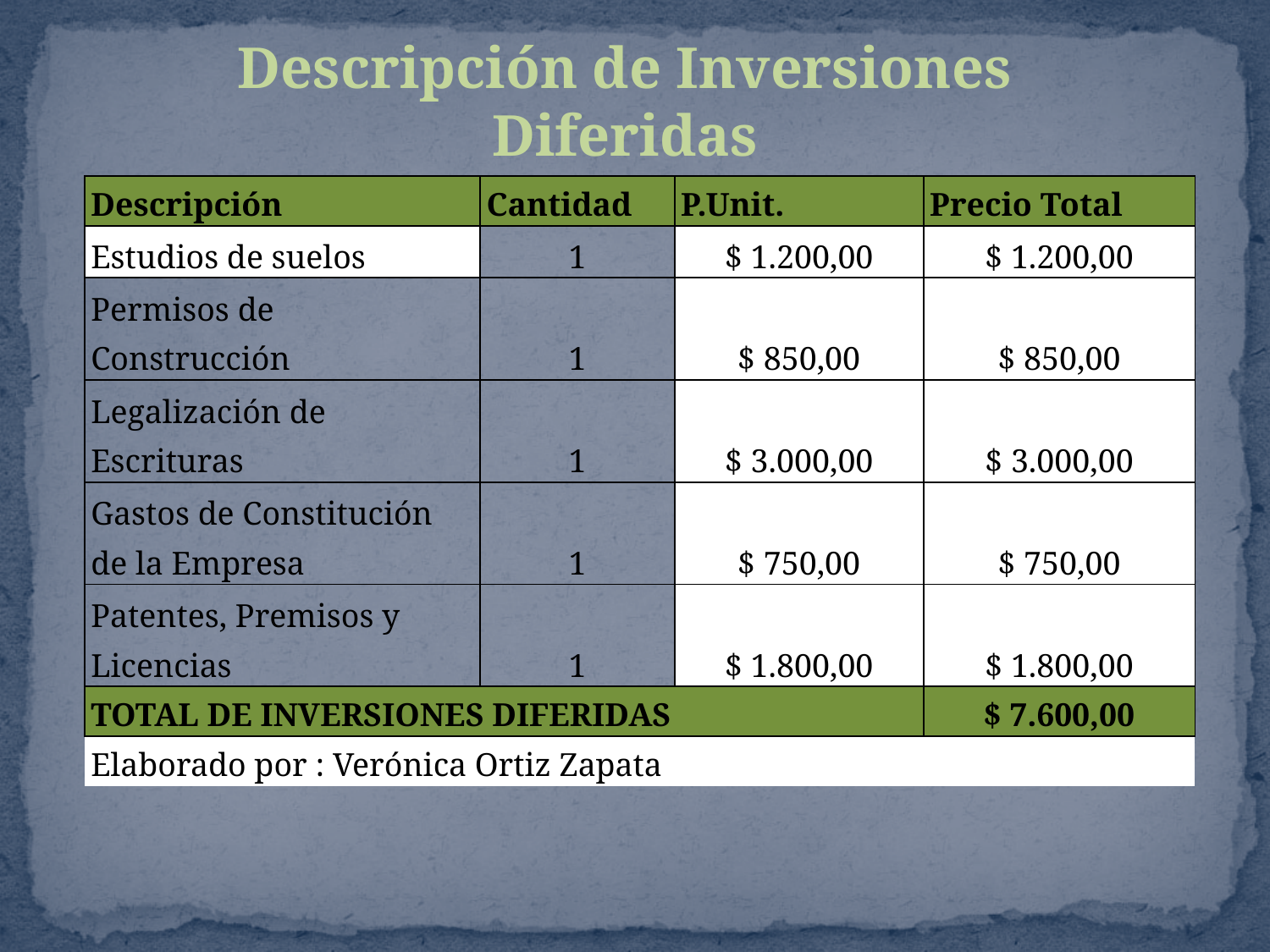

Descripción de Inversiones Diferidas

| Descripción | Cantidad | P.Unit. | Precio Total |
| --- | --- | --- | --- |
| Estudios de suelos | 1 | $ 1.200,00 | $ 1.200,00 |
| Permisos de Construcción | 1 | $ 850,00 | $ 850,00 |
| Legalización de Escrituras | 1 | $ 3.000,00 | $ 3.000,00 |
| Gastos de Constitución de la Empresa | 1 | $ 750,00 | $ 750,00 |
| Patentes, Premisos y Licencias | 1 | $ 1.800,00 | $ 1.800,00 |
| TOTAL DE INVERSIONES DIFERIDAS |  |  | $ 7.600,00 |
| Elaborado por : Verónica Ortiz Zapata |  |  |  |